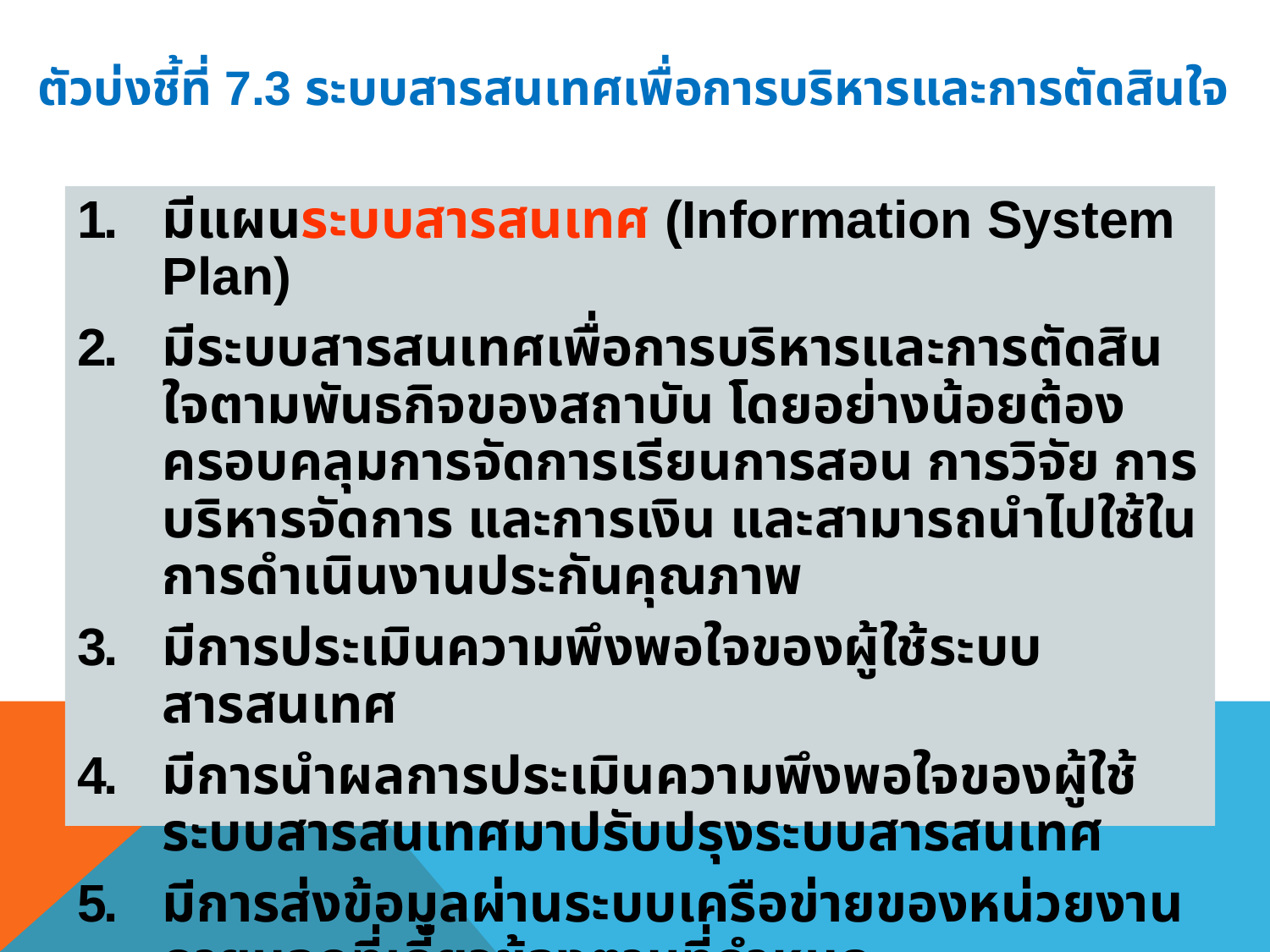

# ตัวบ่งชี้ที่ 7.3 ระบบสารสนเทศเพื่อการบริหารและการตัดสินใจ
มีแผนระบบสารสนเทศ (Information System Plan)
มีระบบสารสนเทศเพื่อการบริหารและการตัดสินใจตามพันธกิจของสถาบัน โดยอย่างน้อยต้องครอบคลุมการจัดการเรียนการสอน การวิจัย การบริหารจัดการ และการเงิน และสามารถนำไปใช้ในการดำเนินงานประกันคุณภาพ
มีการประเมินความพึงพอใจของผู้ใช้ระบบสารสนเทศ
มีการนำผลการประเมินความพึงพอใจของผู้ใช้ระบบสารสนเทศมาปรับปรุงระบบสารสนเทศ
มีการส่งข้อมูลผ่านระบบเครือข่ายของหน่วยงานภายนอกที่เกี่ยวข้องตามที่กำหนด